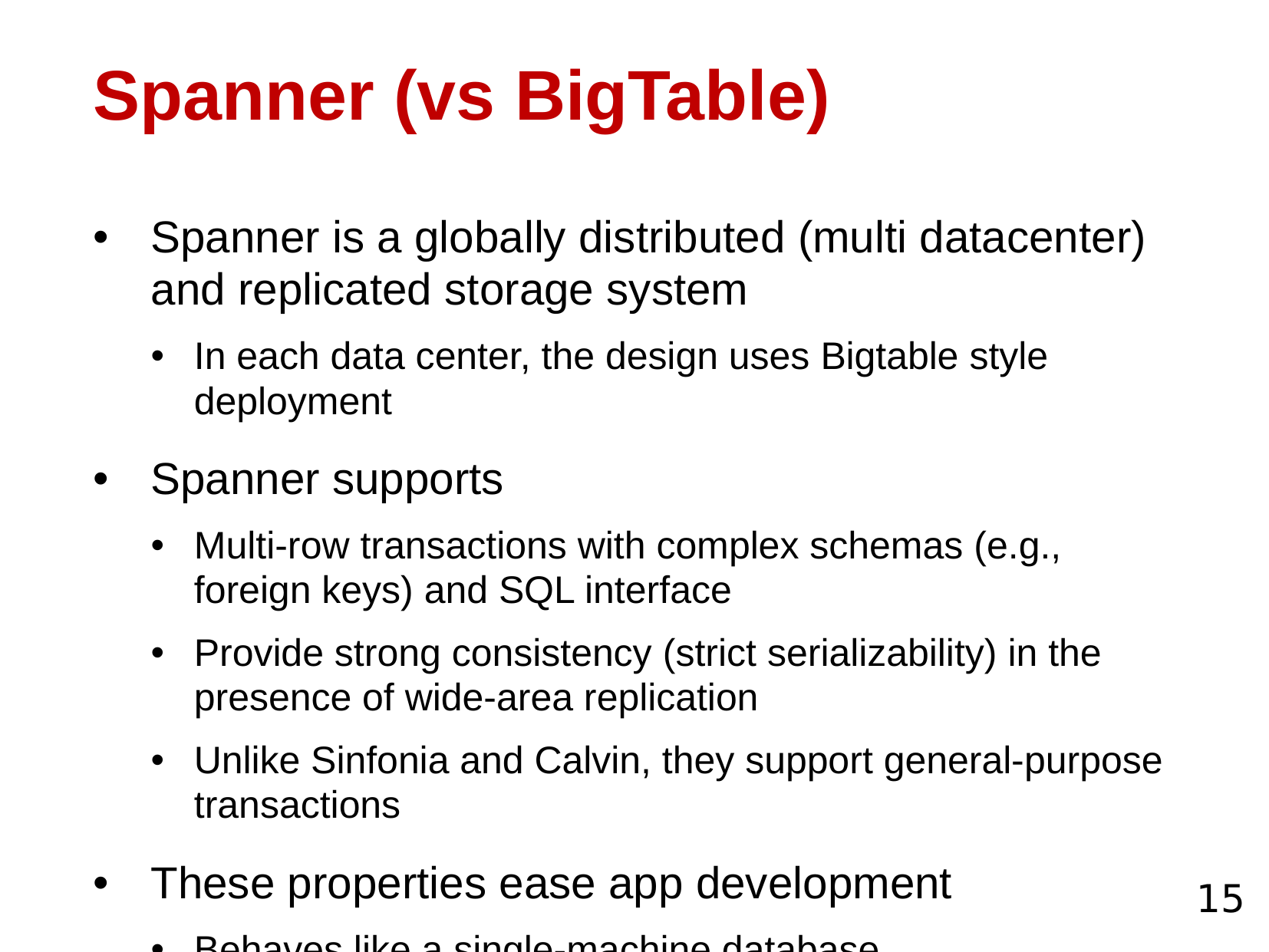

# Spanner (vs BigTable)
Spanner is a globally distributed (multi datacenter) and replicated storage system
In each data center, the design uses Bigtable style deployment
Spanner supports
Multi-row transactions with complex schemas (e.g., foreign keys) and SQL interface
Provide strong consistency (strict serializability) in the presence of wide-area replication
Unlike Sinfonia and Calvin, they support general-purpose transactions
These properties ease app development
Behaves like a single-machine database